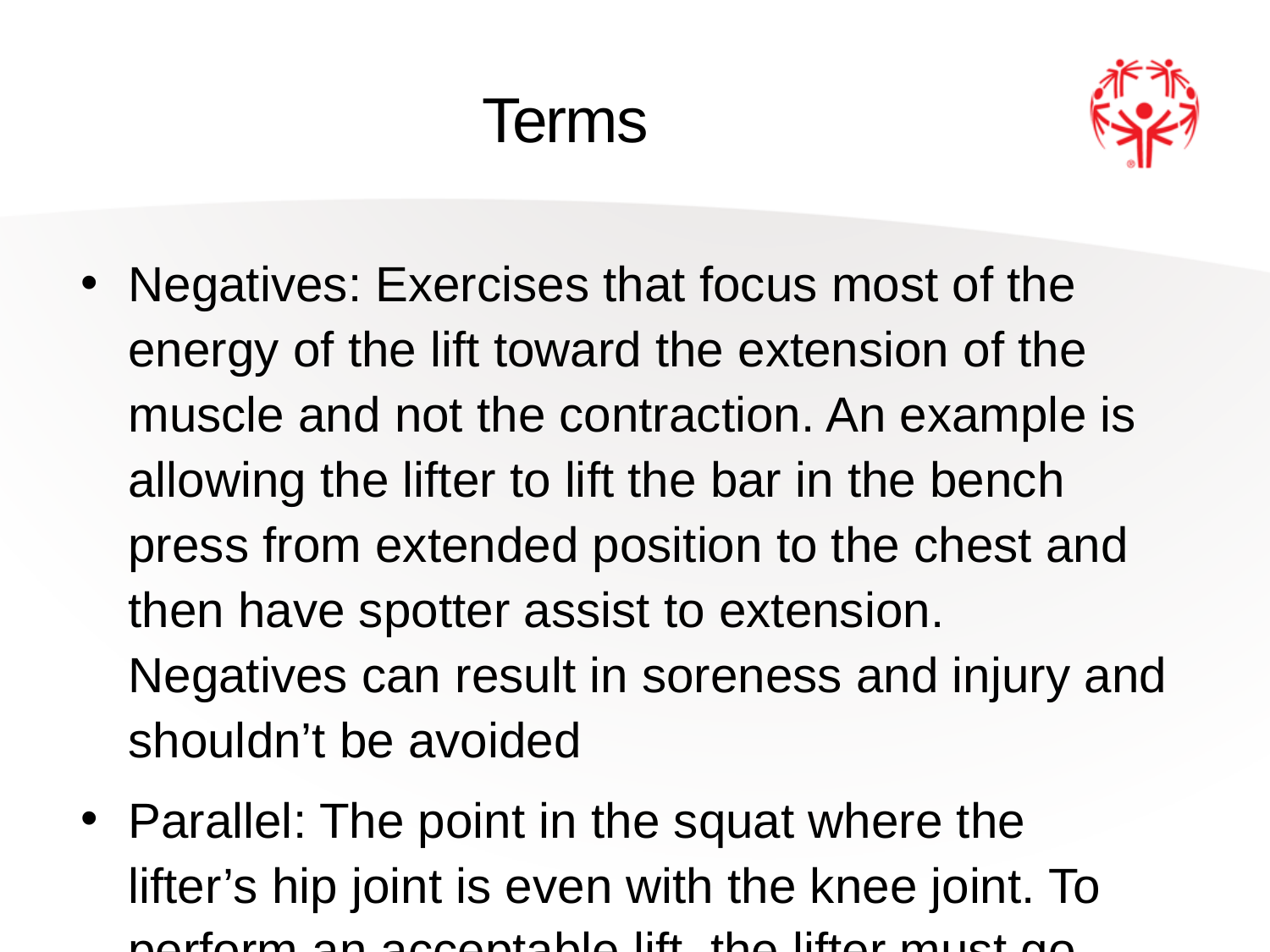

# Terms
Negatives: Exercises that focus most of the energy of the lift toward the extension of the muscle and not the contraction. An example is allowing the lifter to lift the bar in the bench press from extended position to the chest and then have spotter assist to extension. Negatives can result in soreness and injury and shouldn’t be avoided
Parallel: The point in the squat where the lifter’s hip joint is even with the knee joint. To perform an acceptable lift, the lifter must go lower that parallel